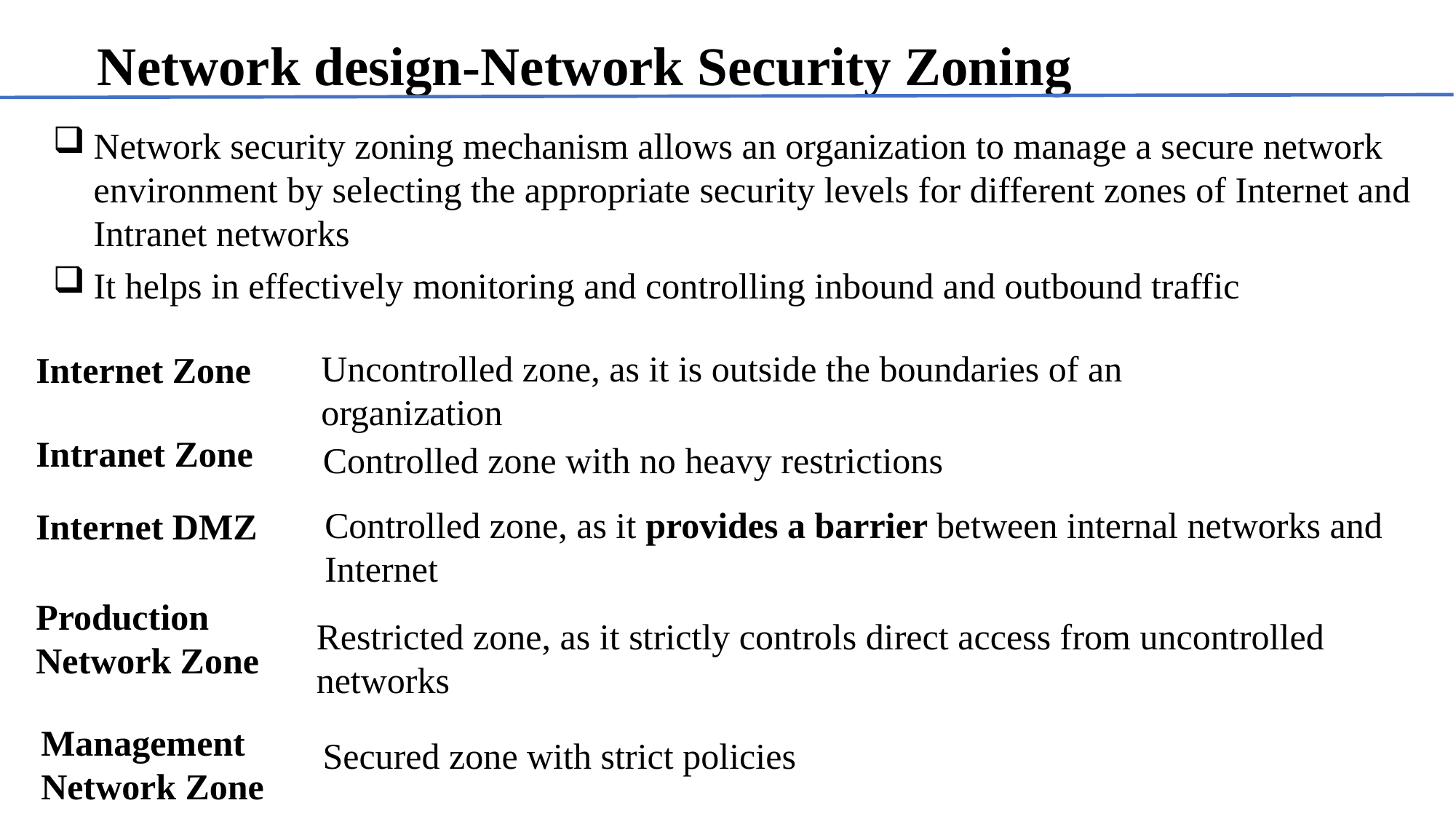

# Network design-Network Security Zoning
Network security zoning mechanism allows an organization to manage a secure network environment by selecting the appropriate security levels for different zones of Internet and Intranet networks
It helps in effectively monitoring and controlling inbound and outbound traffic
Uncontrolled zone, as it is outside the boundaries of an organization

Internet Zone
Intranet Zone
Controlled zone with no heavy restrictions
Controlled zone, as it provides a barrier between internal networks and Internet
Internet DMZ
Production
Network Zone
Restricted zone, as it strictly controls direct access from uncontrolled networks
Management
Network Zone
Secured zone with strict policies